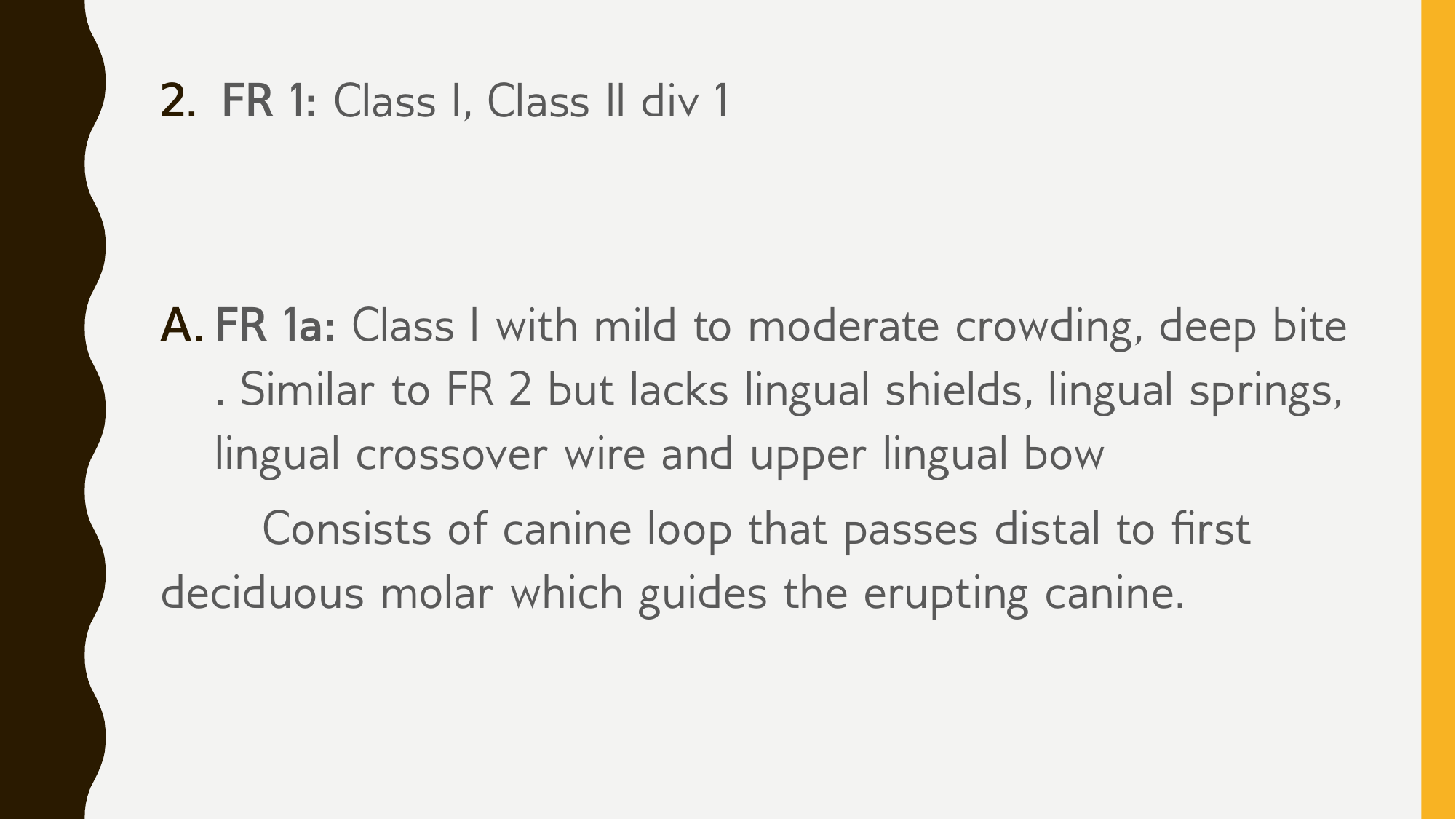

FR 1: Class I, Class II div 1

FR 1a: Class I with mild to moderate crowding, deep bite . Similar to FR 2 but lacks lingual shields, lingual springs, lingual crossover wire and upper lingual bow
       Consists of canine loop that passes distal to first deciduous molar which guides the erupting canine.